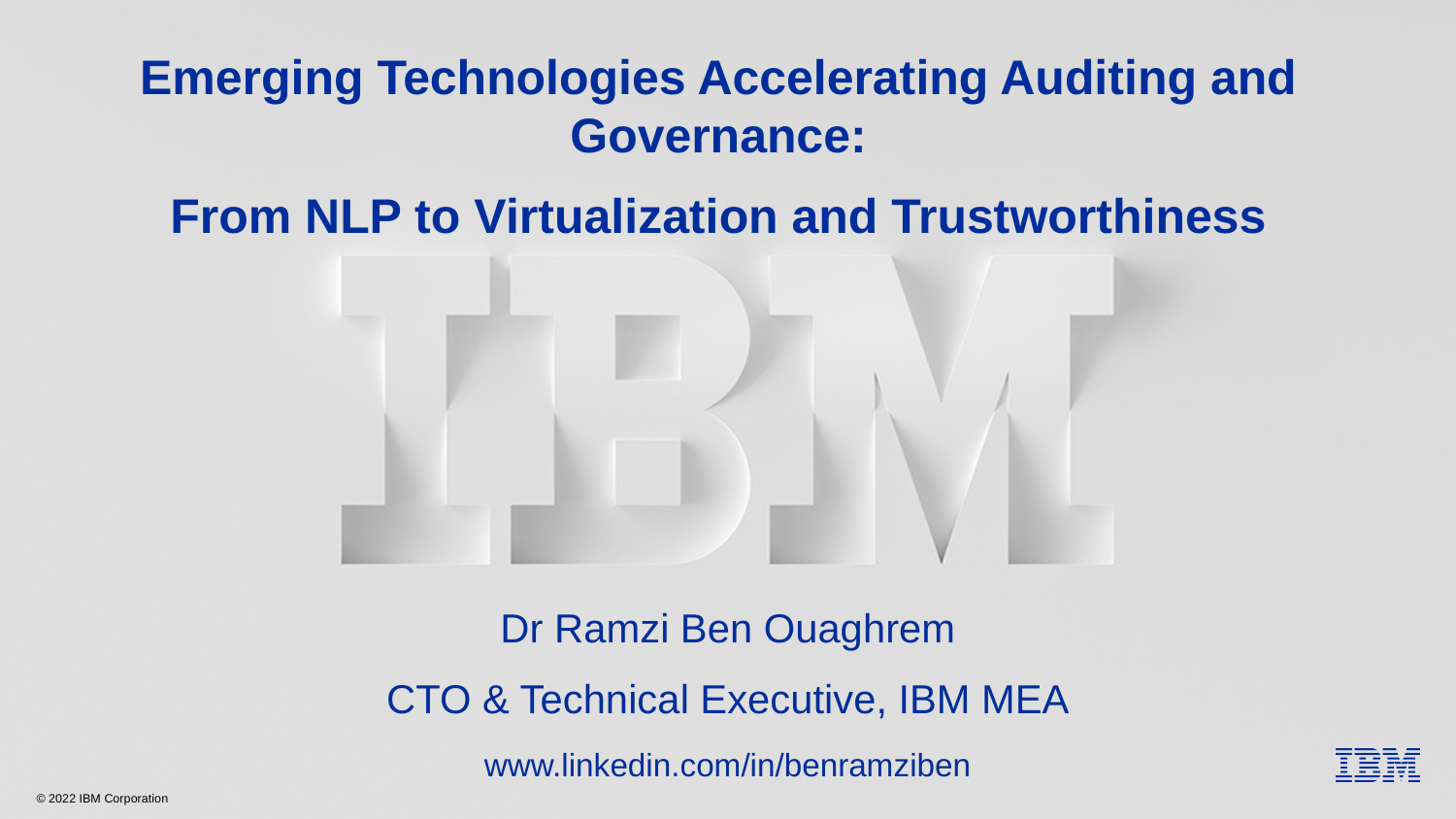

Emerging Technologies Accelerating Auditing and Governance:
 From NLP to Virtualization and Trustworthiness
Dr Ramzi Ben Ouaghrem
CTO & Technical Executive, IBM MEA
www.linkedin.com/in/benramziben
© 2022 IBM Corporation